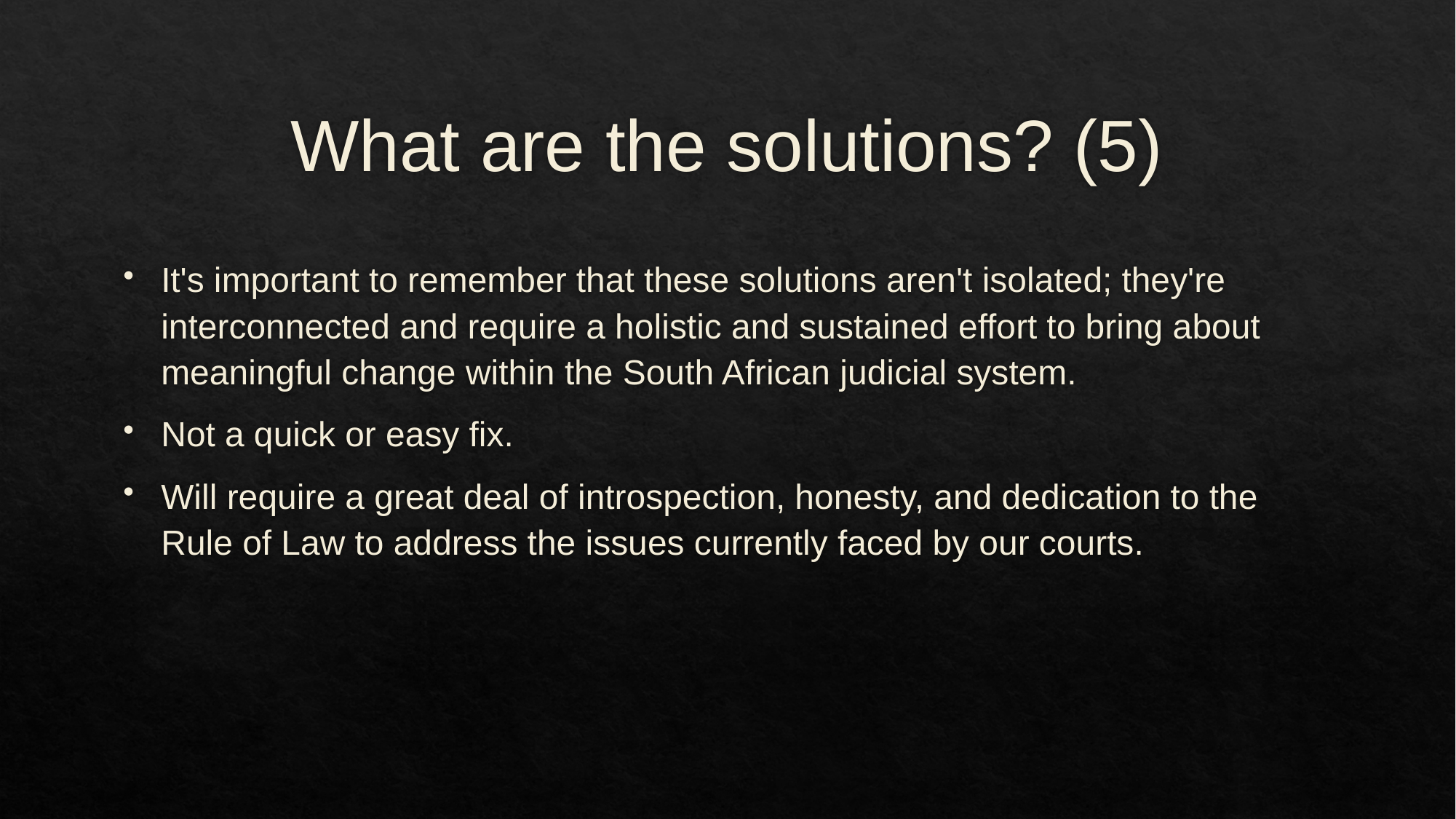

# What are the solutions? (5)
It's important to remember that these solutions aren't isolated; they're interconnected and require a holistic and sustained effort to bring about meaningful change within the South African judicial system.
Not a quick or easy fix.
Will require a great deal of introspection, honesty, and dedication to the Rule of Law to address the issues currently faced by our courts.